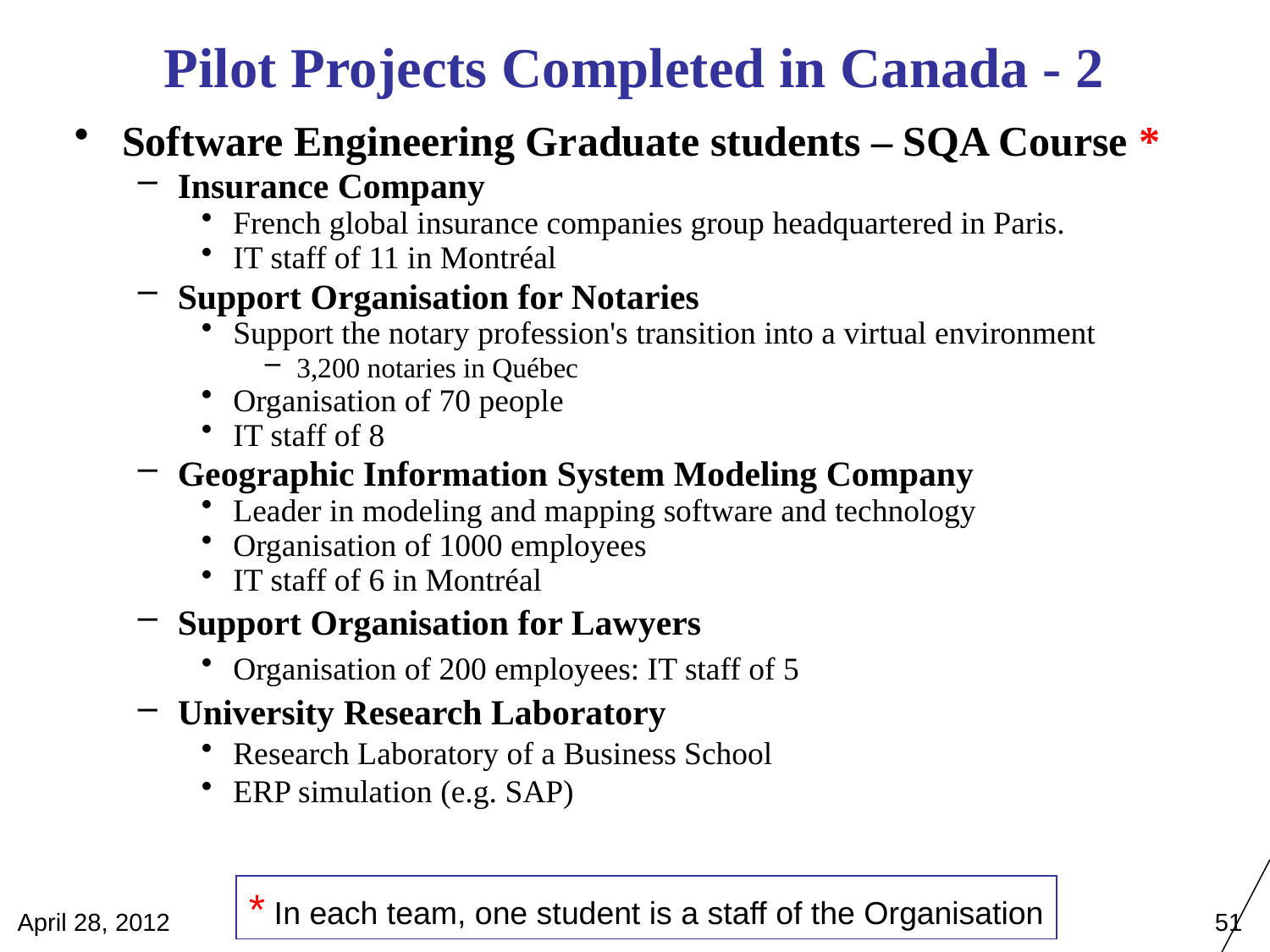

Pilot Projects Completed in Canada - 2
Software Engineering Graduate students – SQA Course *
Insurance Company
French global insurance companies group headquartered in Paris.
IT staff of 11 in Montréal
Support Organisation for Notaries
Support the notary profession's transition into a virtual environment
3,200 notaries in Québec
Organisation of 70 people
IT staff of 8
Geographic Information System Modeling Company
Leader in modeling and mapping software and technology
Organisation of 1000 employees
IT staff of 6 in Montréal
Support Organisation for Lawyers
Organisation of 200 employees: IT staff of 5
University Research Laboratory
Research Laboratory of a Business School
ERP simulation (e.g. SAP)
* In each team, one student is a staff of the Organisation
April 28, 2012
51